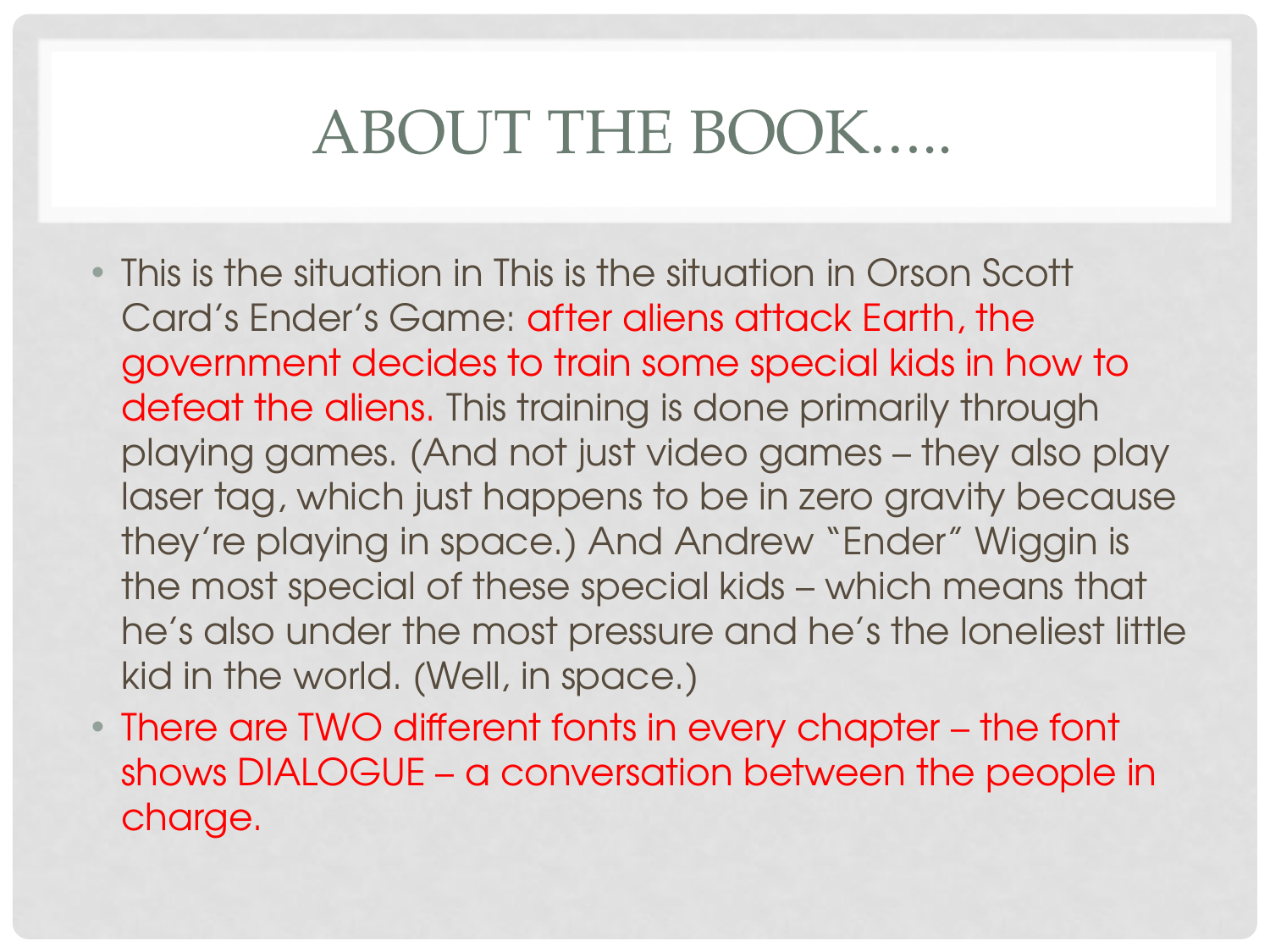

# About the book…..
This is the situation in This is the situation in Orson Scott Card’s Ender’s Game: after aliens attack Earth, the government decides to train some special kids in how to defeat the aliens. This training is done primarily through playing games. (And not just video games – they also play laser tag, which just happens to be in zero gravity because they’re playing in space.) And Andrew “Ender” Wiggin is the most special of these special kids – which means that he’s also under the most pressure and he’s the loneliest little kid in the world. (Well, in space.)
There are TWO different fonts in every chapter – the font shows DIALOGUE – a conversation between the people in charge.